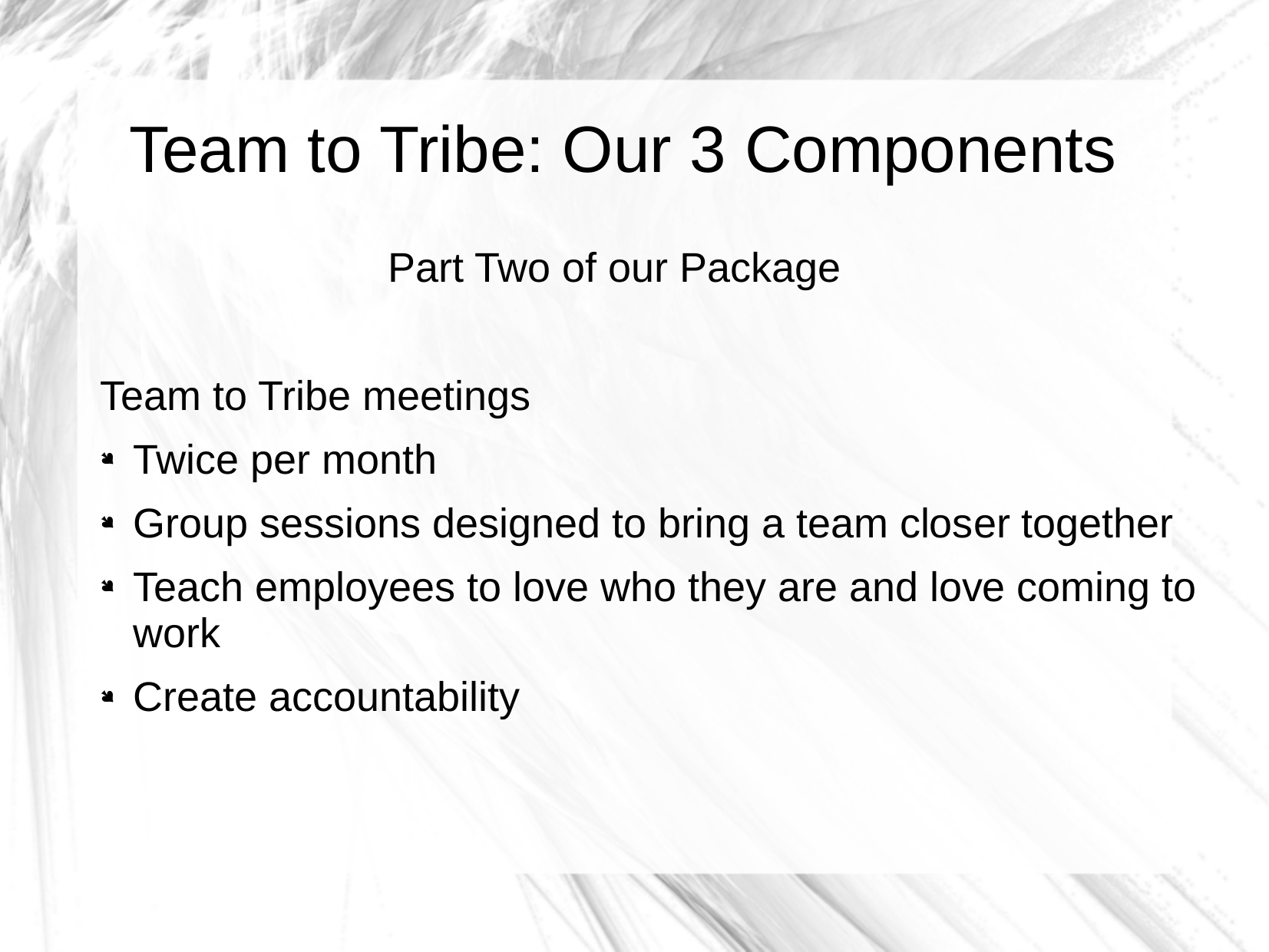

# Team to Tribe: Our 3 Components
                         Part Two of our Package

Team to Tribe meetings
Twice per month
Group sessions designed to bring a team closer together
Teach employees to love who they are and love coming to work
Create accountability